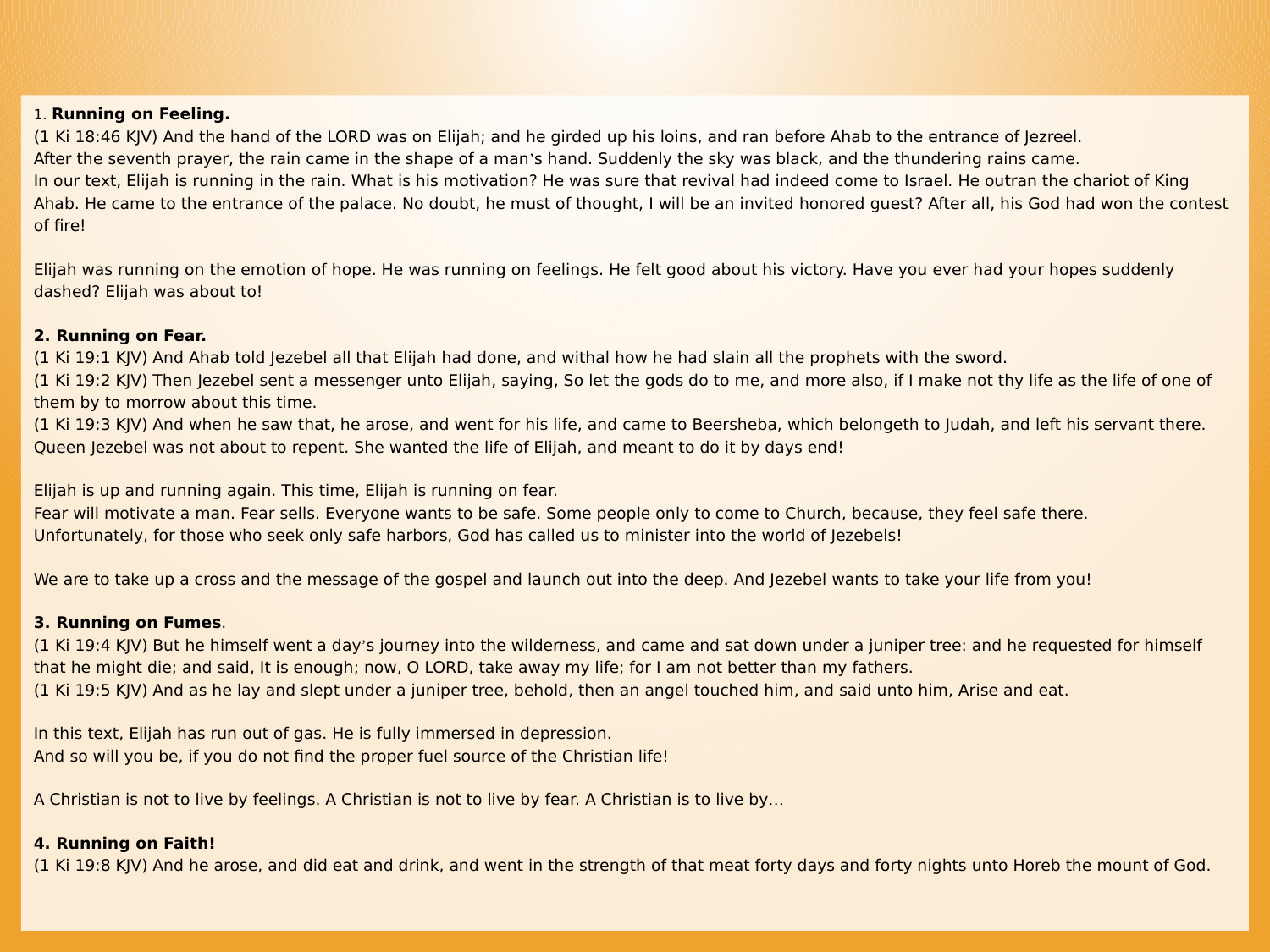

1. Running on Feeling.
(1 Ki 18:46 KJV) And the hand of the LORD was on Elijah; and he girded up his loins, and ran before Ahab to the entrance of Jezreel.
After the seventh prayer, the rain came in the shape of a man’s hand. Suddenly the sky was black, and the thundering rains came.
In our text, Elijah is running in the rain. What is his motivation? He was sure that revival had indeed come to Israel. He outran the chariot of King Ahab. He came to the entrance of the palace. No doubt, he must of thought, I will be an invited honored guest? After all, his God had won the contest of fire!
Elijah was running on the emotion of hope. He was running on feelings. He felt good about his victory. Have you ever had your hopes suddenly dashed? Elijah was about to!
2. Running on Fear.
(1 Ki 19:1 KJV) And Ahab told Jezebel all that Elijah had done, and withal how he had slain all the prophets with the sword.
(1 Ki 19:2 KJV) Then Jezebel sent a messenger unto Elijah, saying, So let the gods do to me, and more also, if I make not thy life as the life of one of them by to morrow about this time.
(1 Ki 19:3 KJV) And when he saw that, he arose, and went for his life, and came to Beersheba, which belongeth to Judah, and left his servant there.
Queen Jezebel was not about to repent. She wanted the life of Elijah, and meant to do it by days end!
Elijah is up and running again. This time, Elijah is running on fear.
Fear will motivate a man. Fear sells. Everyone wants to be safe. Some people only to come to Church, because, they feel safe there.
Unfortunately, for those who seek only safe harbors, God has called us to minister into the world of Jezebels!
We are to take up a cross and the message of the gospel and launch out into the deep. And Jezebel wants to take your life from you!
3. Running on Fumes.
(1 Ki 19:4 KJV) But he himself went a day’s journey into the wilderness, and came and sat down under a juniper tree: and he requested for himself that he might die; and said, It is enough; now, O LORD, take away my life; for I am not better than my fathers.
(1 Ki 19:5 KJV) And as he lay and slept under a juniper tree, behold, then an angel touched him, and said unto him, Arise and eat.
In this text, Elijah has run out of gas. He is fully immersed in depression.
And so will you be, if you do not find the proper fuel source of the Christian life!
A Christian is not to live by feelings. A Christian is not to live by fear. A Christian is to live by…
4. Running on Faith!
(1 Ki 19:8 KJV) And he arose, and did eat and drink, and went in the strength of that meat forty days and forty nights unto Horeb the mount of God.